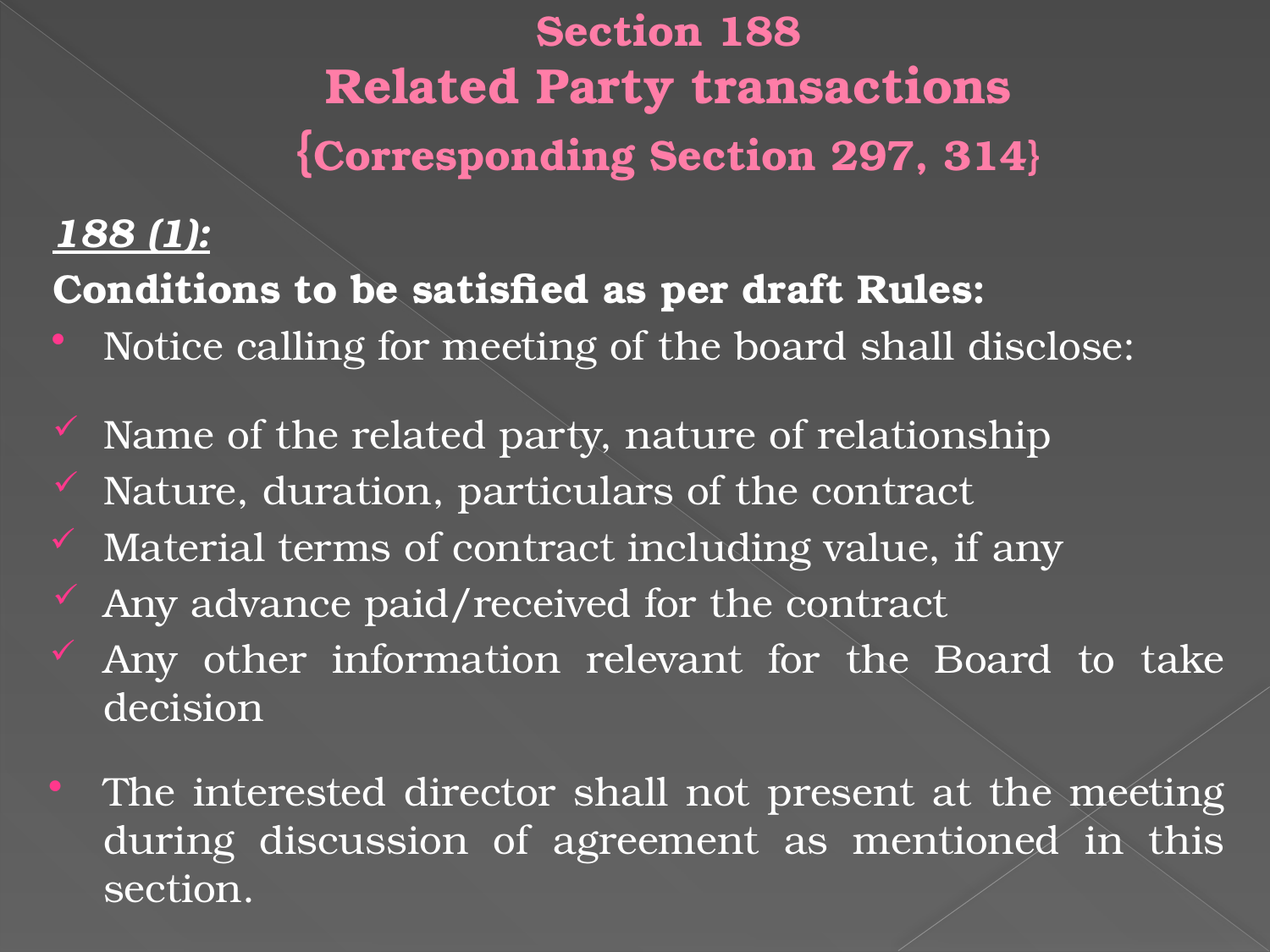

# Section 188 Related Party transactions {Corresponding Section 297, 314}
188 (1):
Conditions to be satisfied as per draft Rules:
Notice calling for meeting of the board shall disclose:

Name of the related party, nature of relationship
Nature, duration, particulars of the contract
Material terms of contract including value, if any
Any advance paid/received for the contract
Any other information relevant for the Board to take decision

The interested director shall not present at the meeting during discussion of agreement as mentioned in this section.